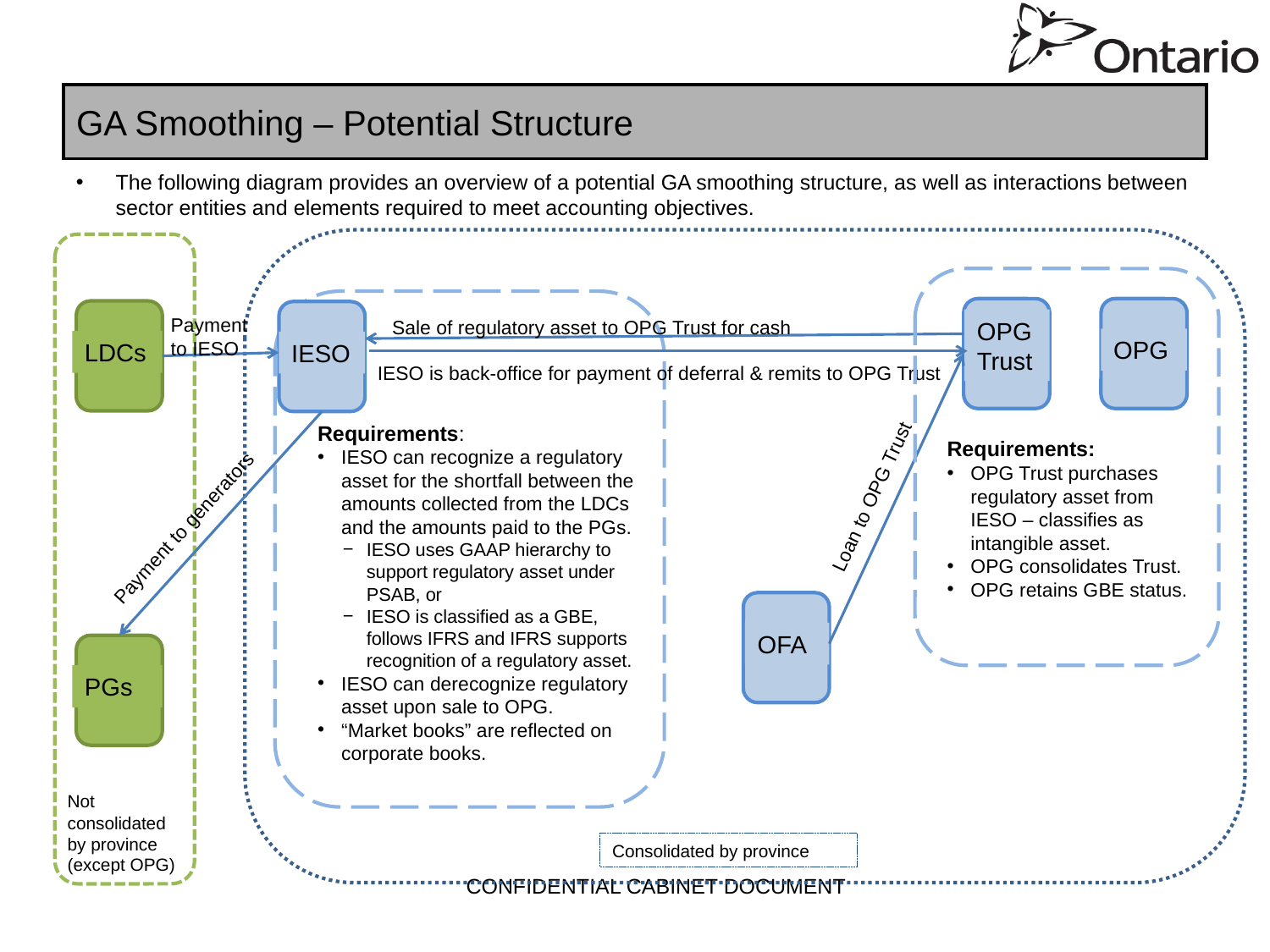

# GA Smoothing – Potential Structure
The following diagram provides an overview of a potential GA smoothing structure, as well as interactions between sector entities and elements required to meet accounting objectives.

OPG Trust

OPG

LDCs

IESO
Payment to IESO
Sale of regulatory asset to OPG Trust for cash
IESO is back-office for payment of deferral & remits to OPG Trust
Requirements:
IESO can recognize a regulatory asset for the shortfall between the amounts collected from the LDCs and the amounts paid to the PGs.
IESO uses GAAP hierarchy to support regulatory asset under PSAB, or
IESO is classified as a GBE, follows IFRS and IFRS supports recognition of a regulatory asset.
IESO can derecognize regulatory asset upon sale to OPG.
“Market books” are reflected on corporate books.
Requirements:
OPG Trust purchases regulatory asset from IESO – classifies as intangible asset.
OPG consolidates Trust.
OPG retains GBE status.

Loan to OPG Trust
Payment to generators

OFA

PGs
Not consolidated by province (except OPG)
Consolidated by province